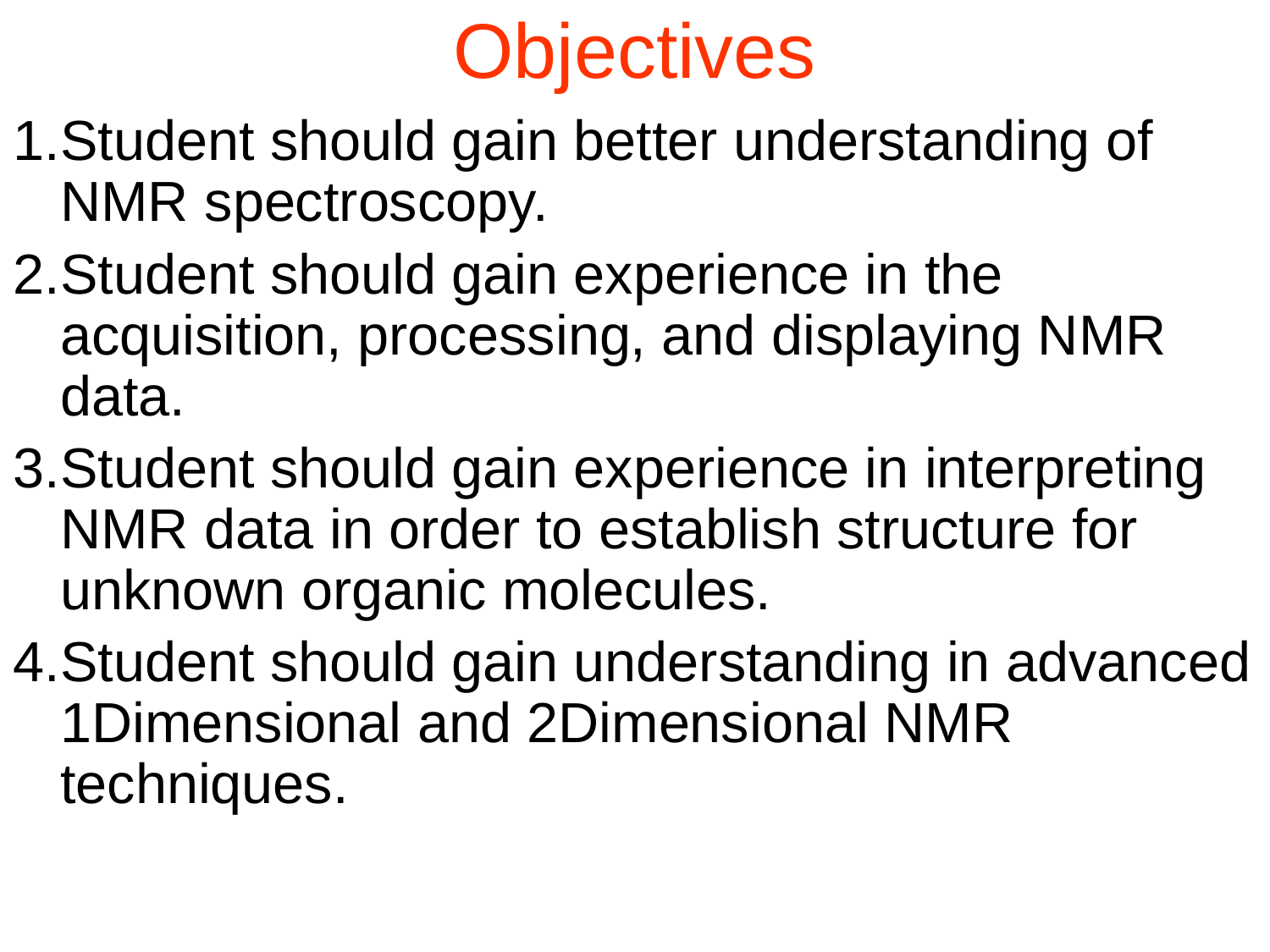

# Objectives
Student should gain better understanding of NMR spectroscopy.
Student should gain experience in the acquisition, processing, and displaying NMR data.
Student should gain experience in interpreting NMR data in order to establish structure for unknown organic molecules.
Student should gain understanding in advanced 1Dimensional and 2Dimensional NMR techniques.